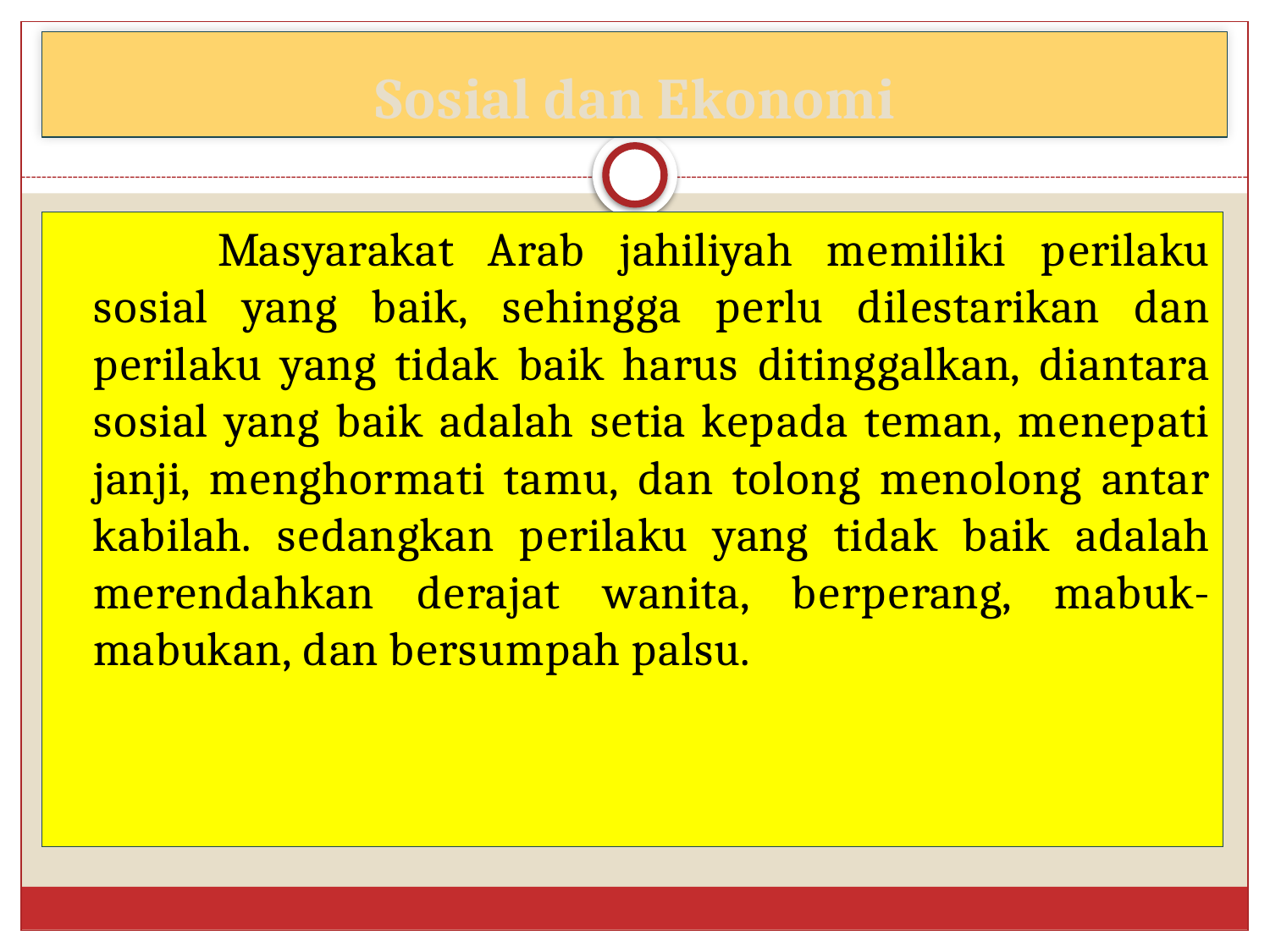

# Sosial dan Ekonomi
		Masyarakat Arab jahiliyah memiliki perilaku sosial yang baik, sehingga perlu dilestarikan dan perilaku yang tidak baik harus ditinggalkan, diantara sosial yang baik adalah setia kepada teman, menepati janji, menghormati tamu, dan tolong menolong antar kabilah. sedangkan perilaku yang tidak baik adalah merendahkan derajat wanita, berperang, mabuk-mabukan, dan bersumpah palsu.